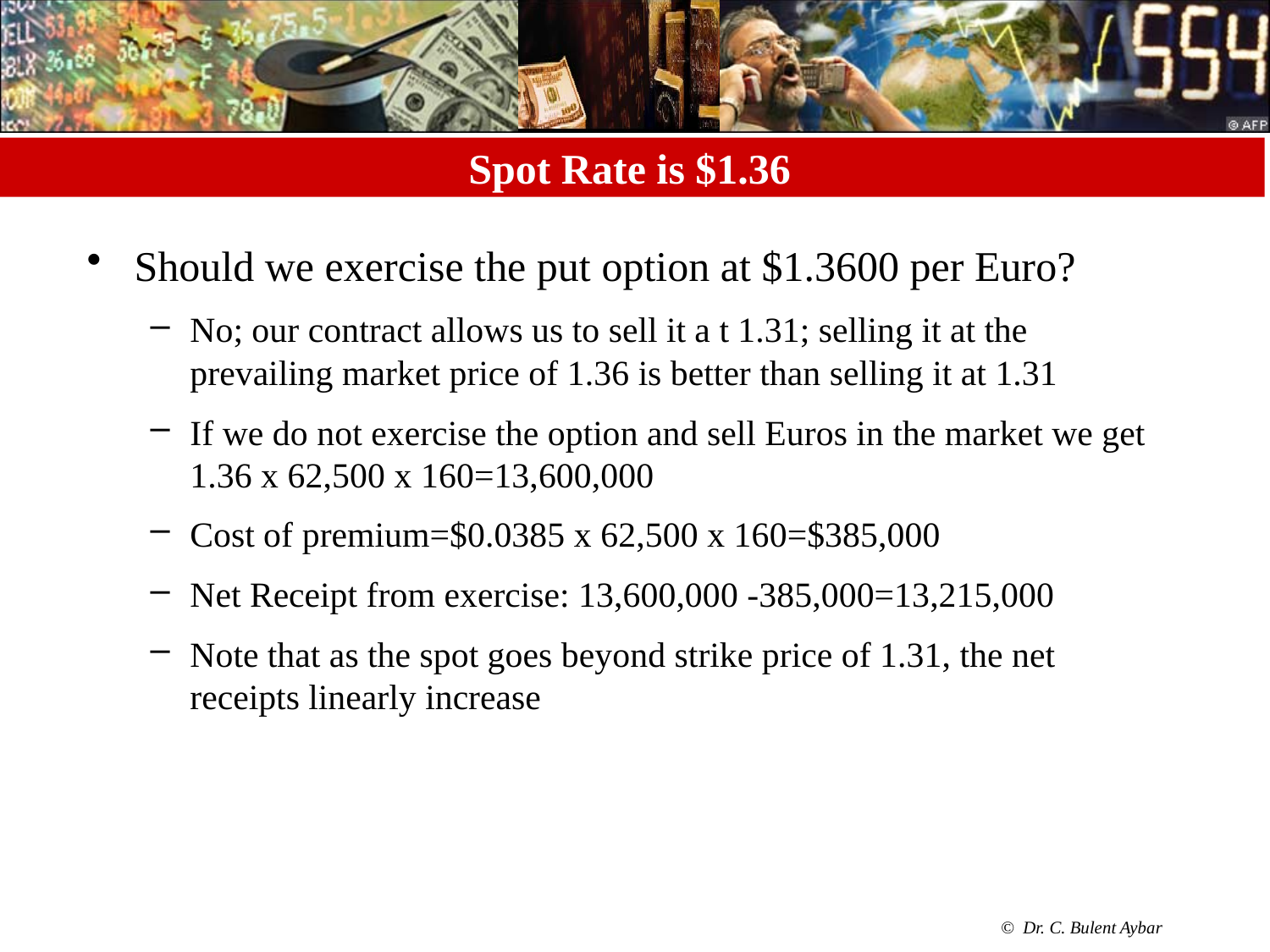

# Spot Rate is $1.36
Should we exercise the put option at $1.3600 per Euro?
No; our contract allows us to sell it a t 1.31; selling it at the prevailing market price of 1.36 is better than selling it at 1.31
If we do not exercise the option and sell Euros in the market we get 1.36 x 62,500 x 160=13,600,000
Cost of premium=$0.0385 x 62,500 x 160=$385,000
Net Receipt from exercise: 13,600,000 -385,000=13,215,000
Note that as the spot goes beyond strike price of 1.31, the net receipts linearly increase